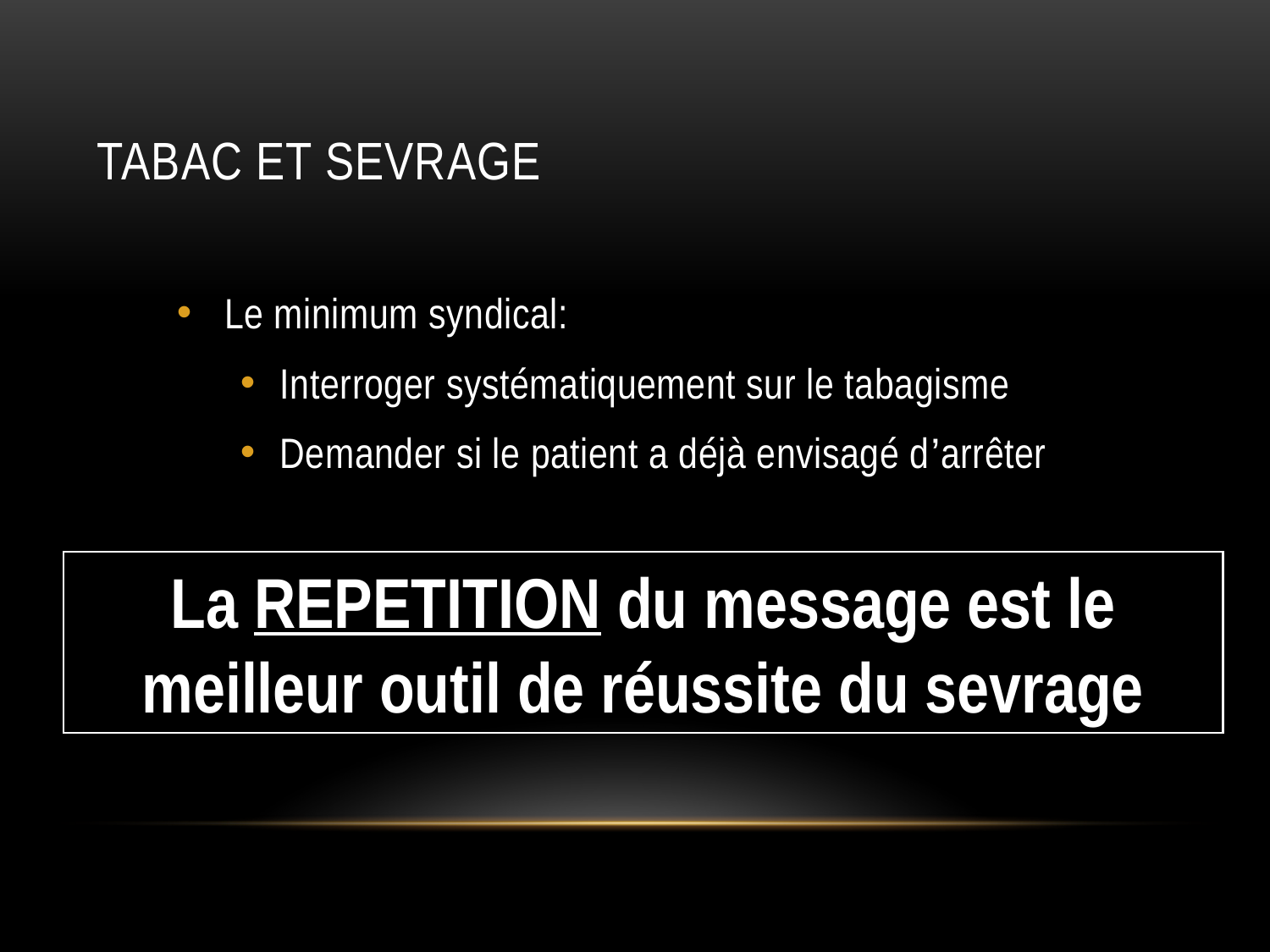

# Tabac et sevrage
Le minimum syndical:
Interroger systématiquement sur le tabagisme
Demander si le patient a déjà envisagé d’arrêter
La REPETITION du message est le meilleur outil de réussite du sevrage